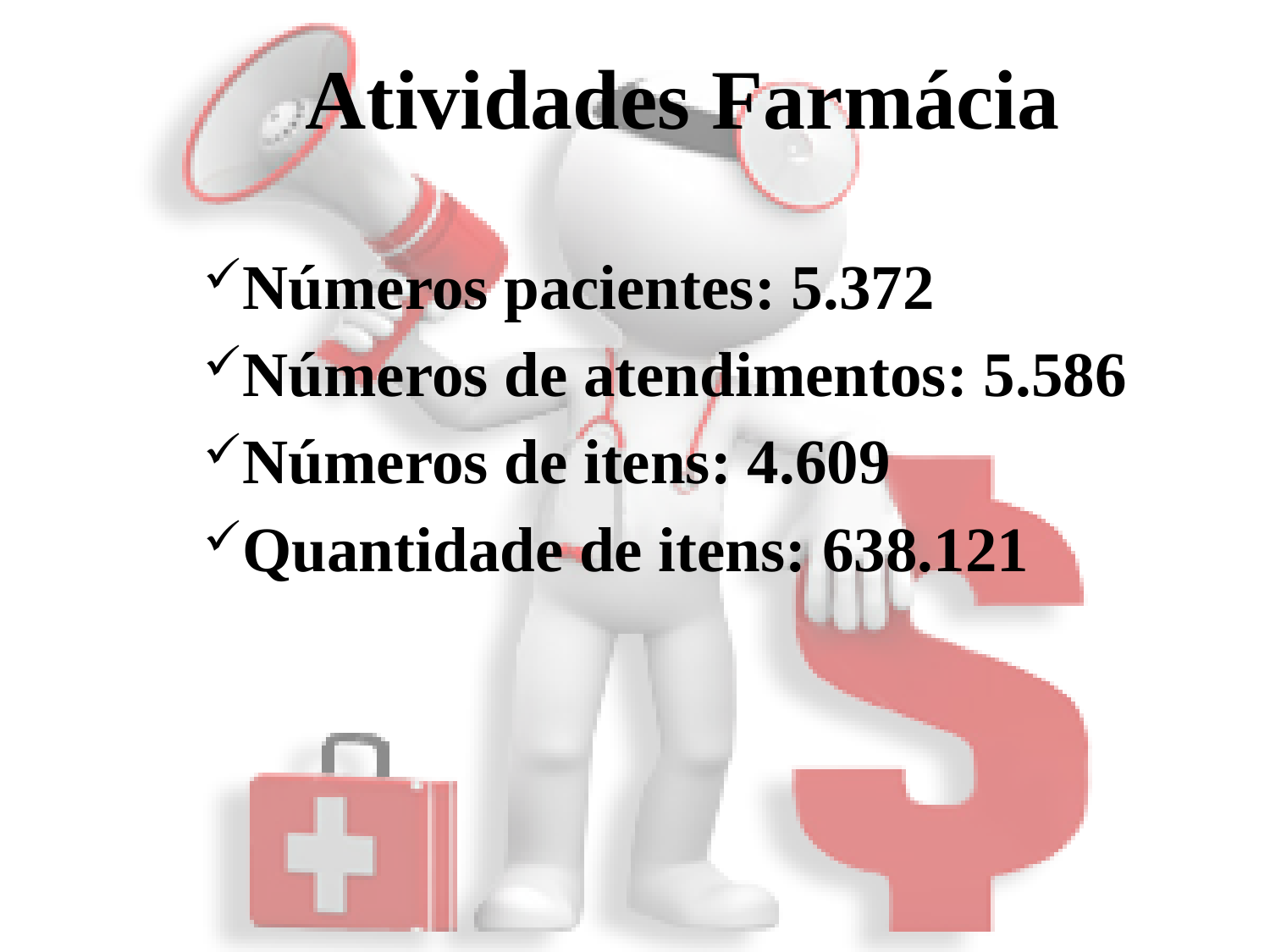

# Atividades Farmácia
Números pacientes: 5.372
Números de atendimentos: 5.586
Números de itens: 4.609
Quantidade de itens: 638.121